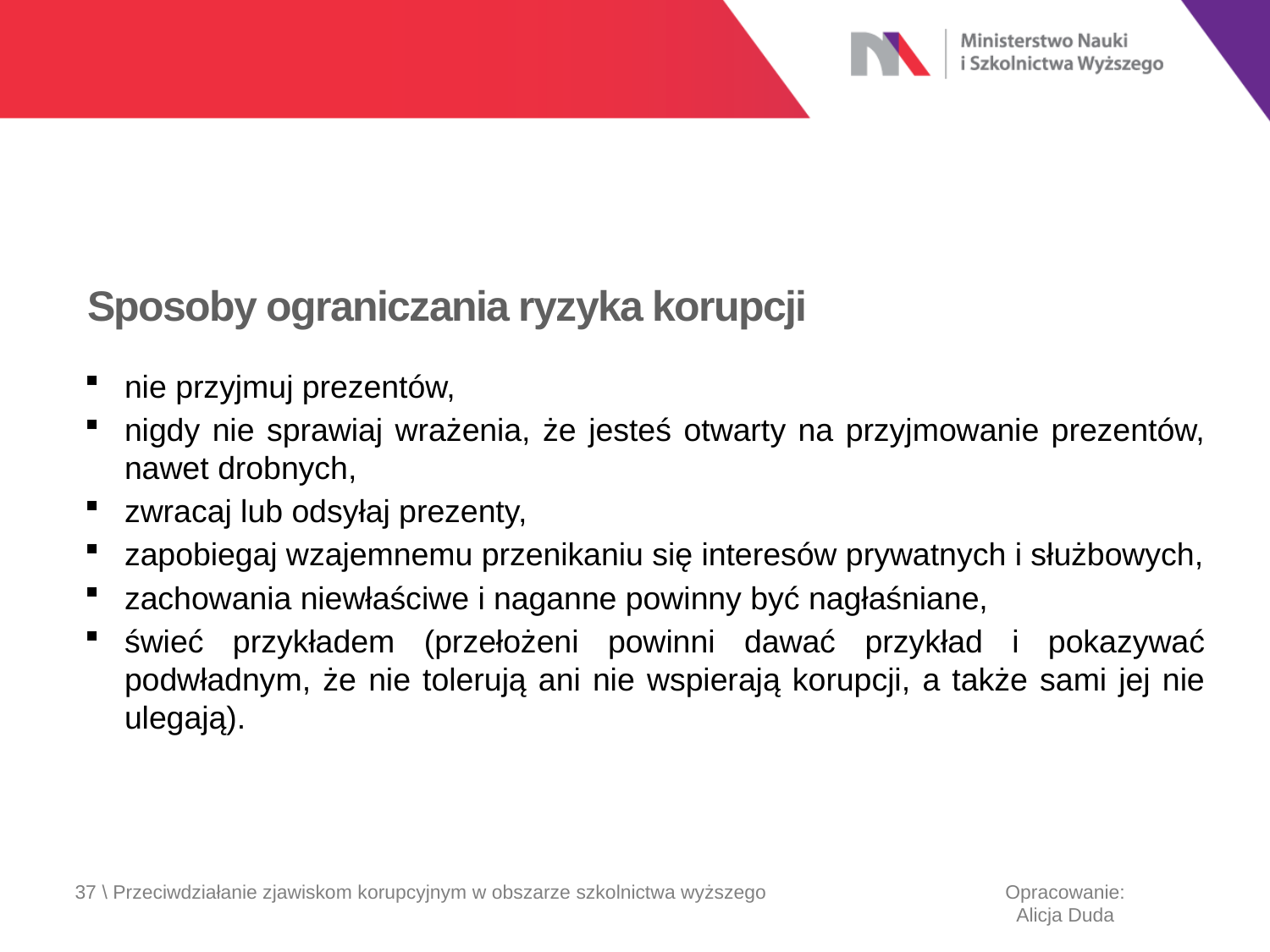

Sposoby ograniczania ryzyka korupcji

nie przyjmuj prezentów,
nigdy nie sprawiaj wrażenia, że jesteś otwarty na przyjmowanie prezentów, nawet drobnych,
zwracaj lub odsyłaj prezenty,
zapobiegaj wzajemnemu przenikaniu się interesów prywatnych i służbowych,
zachowania niewłaściwe i naganne powinny być nagłaśniane,
świeć przykładem (przełożeni powinni dawać przykład i pokazywać podwładnym, że nie tolerują ani nie wspierają korupcji, a także sami jej nie ulegają).
37 \ Przeciwdziałanie zjawiskom korupcyjnym w obszarze szkolnictwa wyższego
Opracowanie:
  Alicja Duda